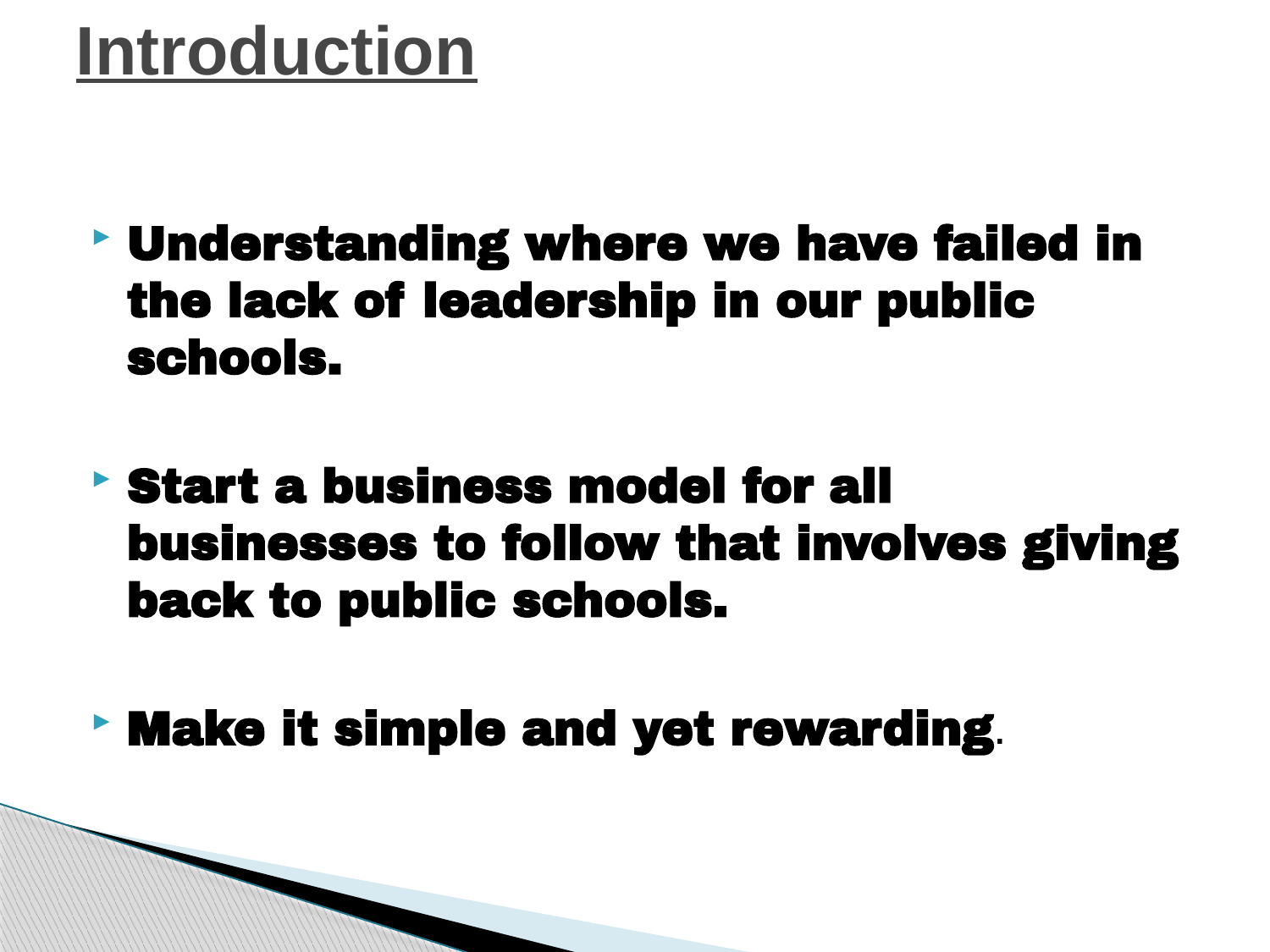

# Introduction
Understanding where we have failed in the lack of leadership in our public schools.

Start a business model for all businesses to follow that involves giving back to public schools.

Make it simple and yet rewarding.